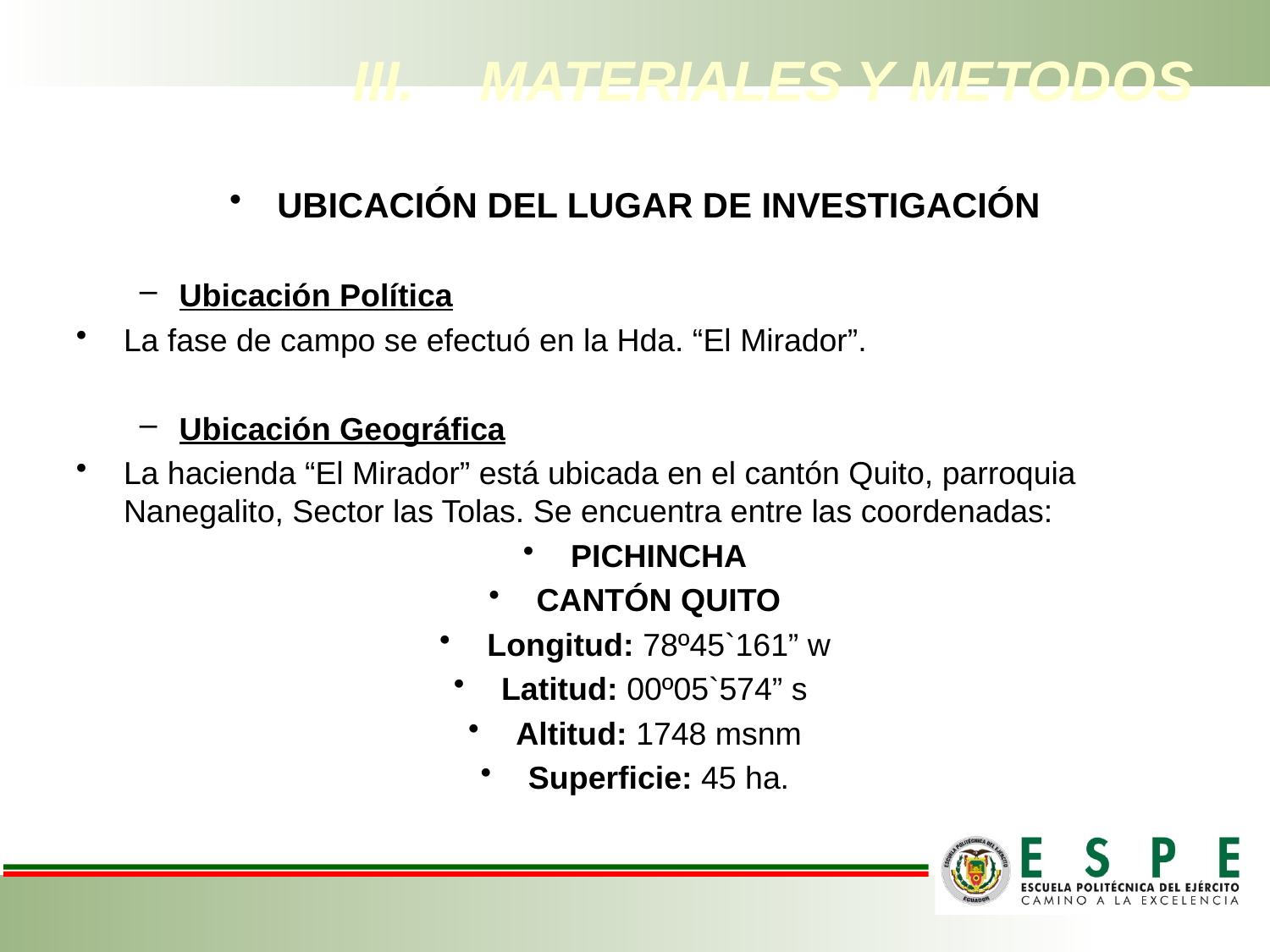

# III.	MATERIALES Y METODOS
UBICACIÓN DEL LUGAR DE INVESTIGACIÓN

Ubicación Política
La fase de campo se efectuó en la Hda. “El Mirador”.

Ubicación Geográfica
La hacienda “El Mirador” está ubicada en el cantón Quito, parroquia Nanegalito, Sector las Tolas. Se encuentra entre las coordenadas:
PICHINCHA
CANTÓN QUITO
Longitud: 78º45`161” w
Latitud: 00º05`574” s
Altitud: 1748 msnm
Superficie: 45 ha.